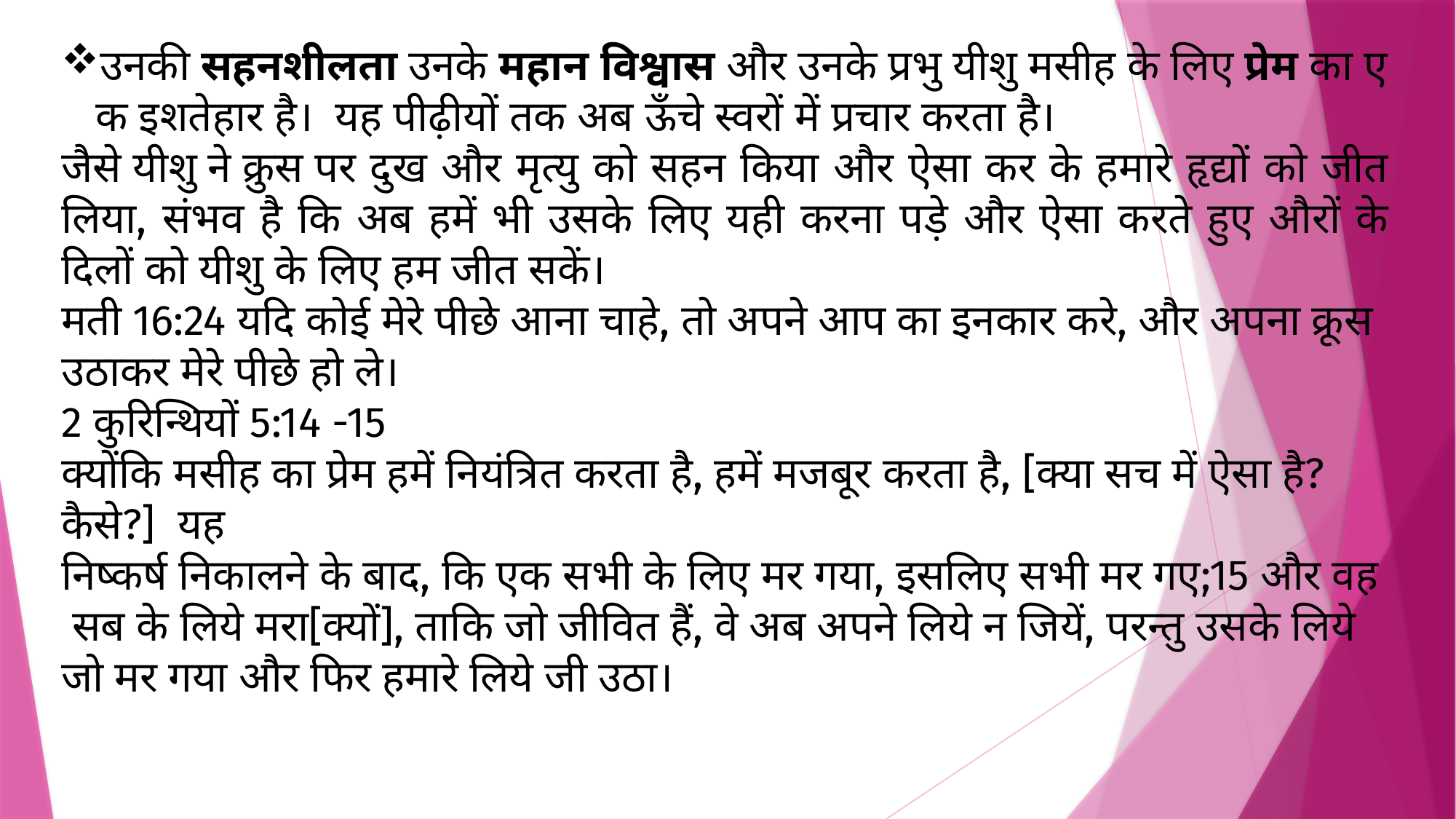

उनकी सहनशीलता उनके महान विश्वास और उनके प्रभु यीशु मसीह के लिए प्रेम का एक इशतेहार है।  यह पीढ़ीयों तक अब ऊँचे स्वरों में प्रचार करता है।
जैसे यीशु ने क्रुस पर दुख और मृत्यु को सहन किया और ऐसा कर के हमारे हृद्यों को जीत लिया, संभव है कि अब हमें भी उसके लिए यही करना पड़े और ऐसा करते हुए औरों के दिलों को यीशु के लिए हम जीत सकें।
मती 16:24 यदि कोई मेरे पीछे आना चाहे, तो अपने आप का इनकार करे, और अपना क्रूस उठाकर मेरे पीछे हो ले।
2 कुरिन्थियों 5:14 -15
क्योंकि मसीह का प्रेम हमें नियंत्रित करता है, हमें मजबूर करता है, [क्या सच में ऐसा है?  कैसे?]  यह  निष्कर्ष निकालने के बाद, कि एक सभी के लिए मर गया, इसलिए सभी मर गए;15 और वह सब के लिये मरा[क्यों], ताकि जो जीवित हैं, वे अब अपने लिये न जियें, परन्तु उसके लिये जो मर गया और फिर हमारे लिये जी उठा।